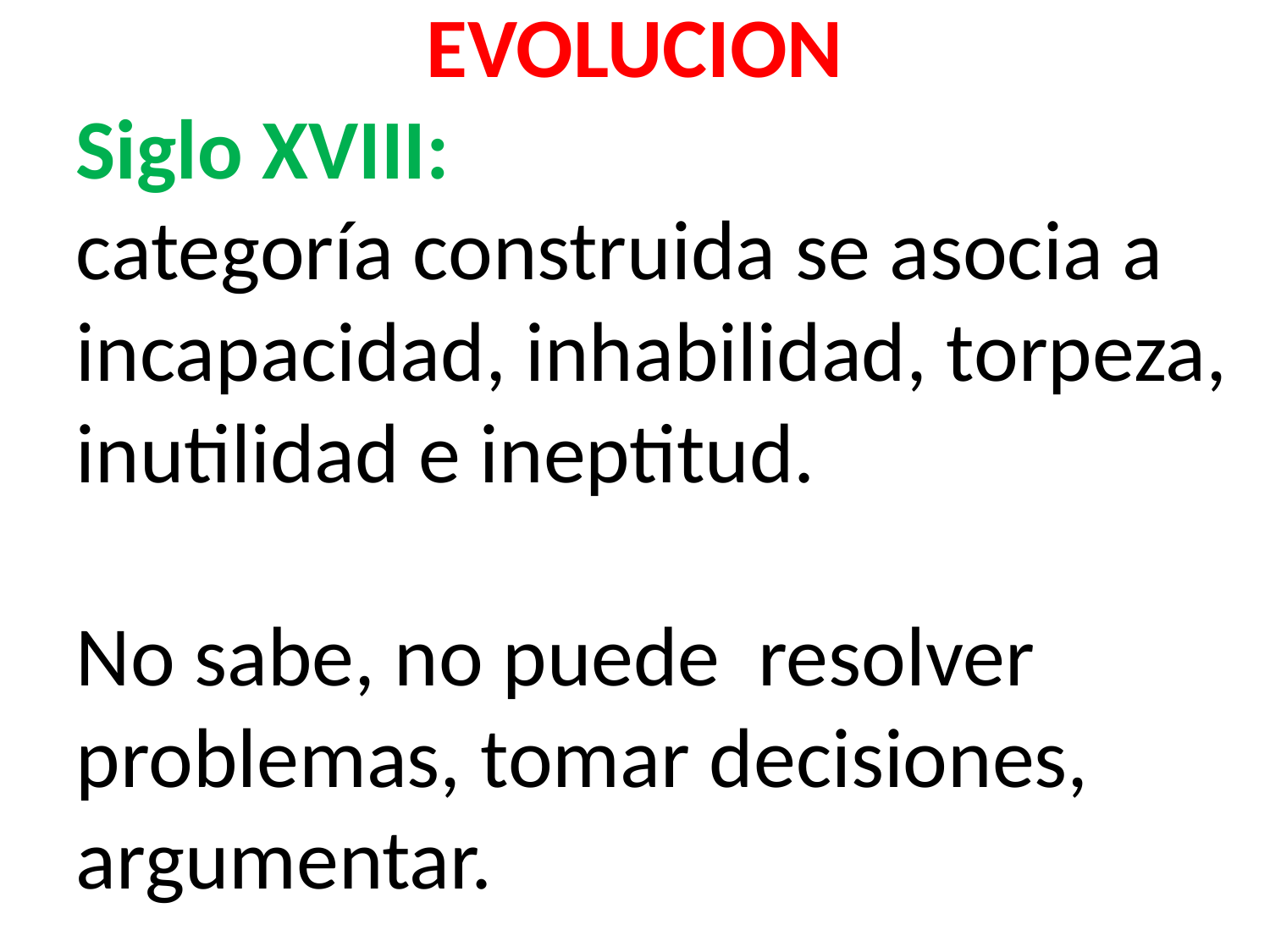

EVOLUCION
Siglo XVIII:
categoría construida se asocia a incapacidad, inhabilidad, torpeza, inutilidad e ineptitud.

No sabe, no puede  resolver problemas, tomar decisiones, argumentar.